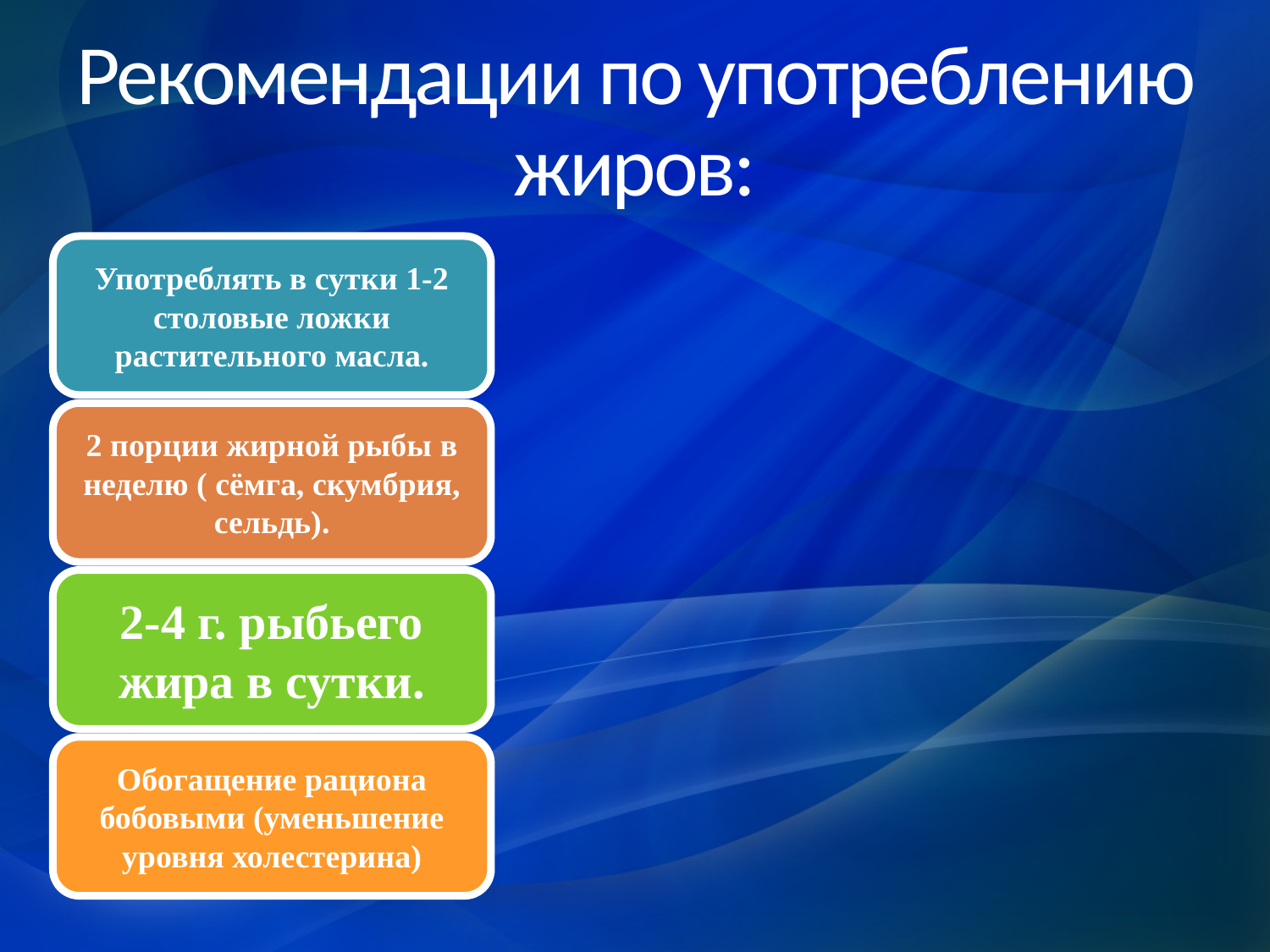

# Рекомендации по употреблению жиров:
Употреблять в сутки 1-2 столовые ложки растительного масла.
2 порции жирной рыбы в неделю ( сёмга, скумбрия, сельдь).
2-4 г. рыбьего жира в сутки.
Обогащение рациона бобовыми (уменьшение уровня холестерина)